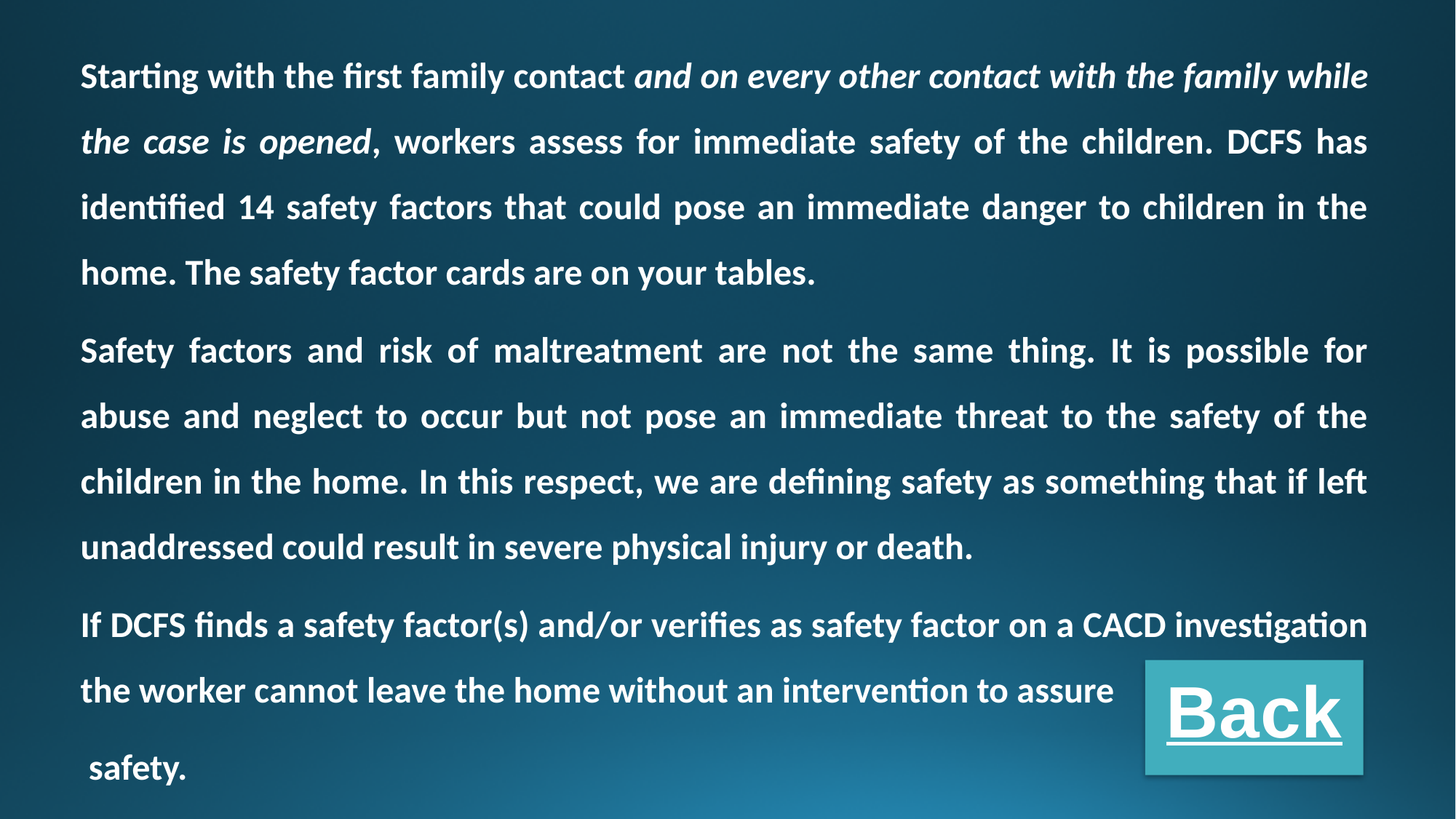

Starting with the first family contact and on every other contact with the family while the case is opened, workers assess for immediate safety of the children. DCFS has identified 14 safety factors that could pose an immediate danger to children in the home. The safety factor cards are on your tables.
Safety factors and risk of maltreatment are not the same thing. It is possible for abuse and neglect to occur but not pose an immediate threat to the safety of the children in the home. In this respect, we are defining safety as something that if left unaddressed could result in severe physical injury or death.
If DCFS finds a safety factor(s) and/or verifies as safety factor on a CACD investigation the worker cannot leave the home without an intervention to assure
 safety.
Back